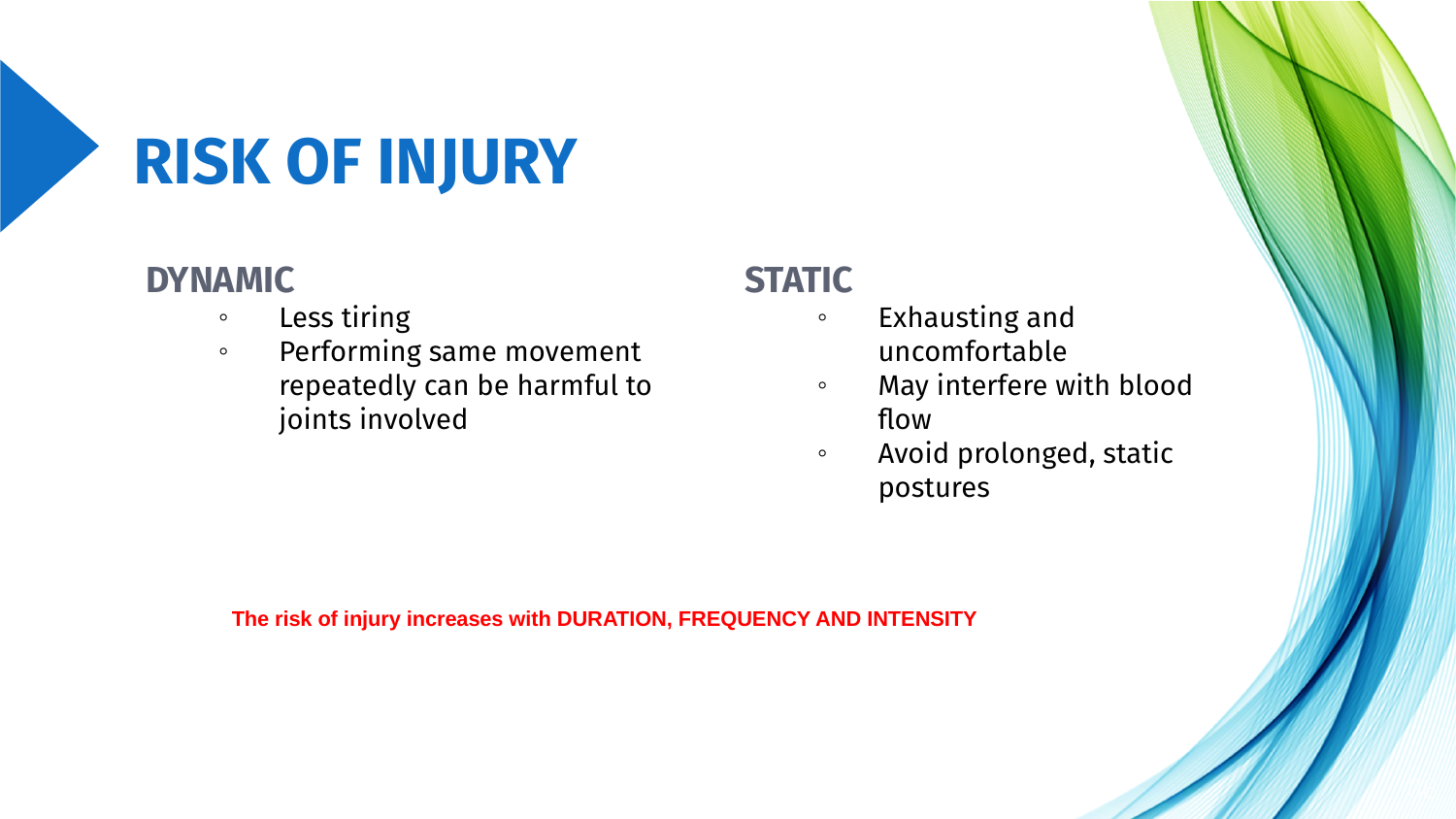

# RISK OF INJURY
DYNAMIC
Less tiring
Performing same movement repeatedly can be harmful to joints involved
STATIC
Exhausting and uncomfortable
May interfere with blood flow
Avoid prolonged, static postures
The risk of injury increases with DURATION, FREQUENCY AND INTENSITY
38